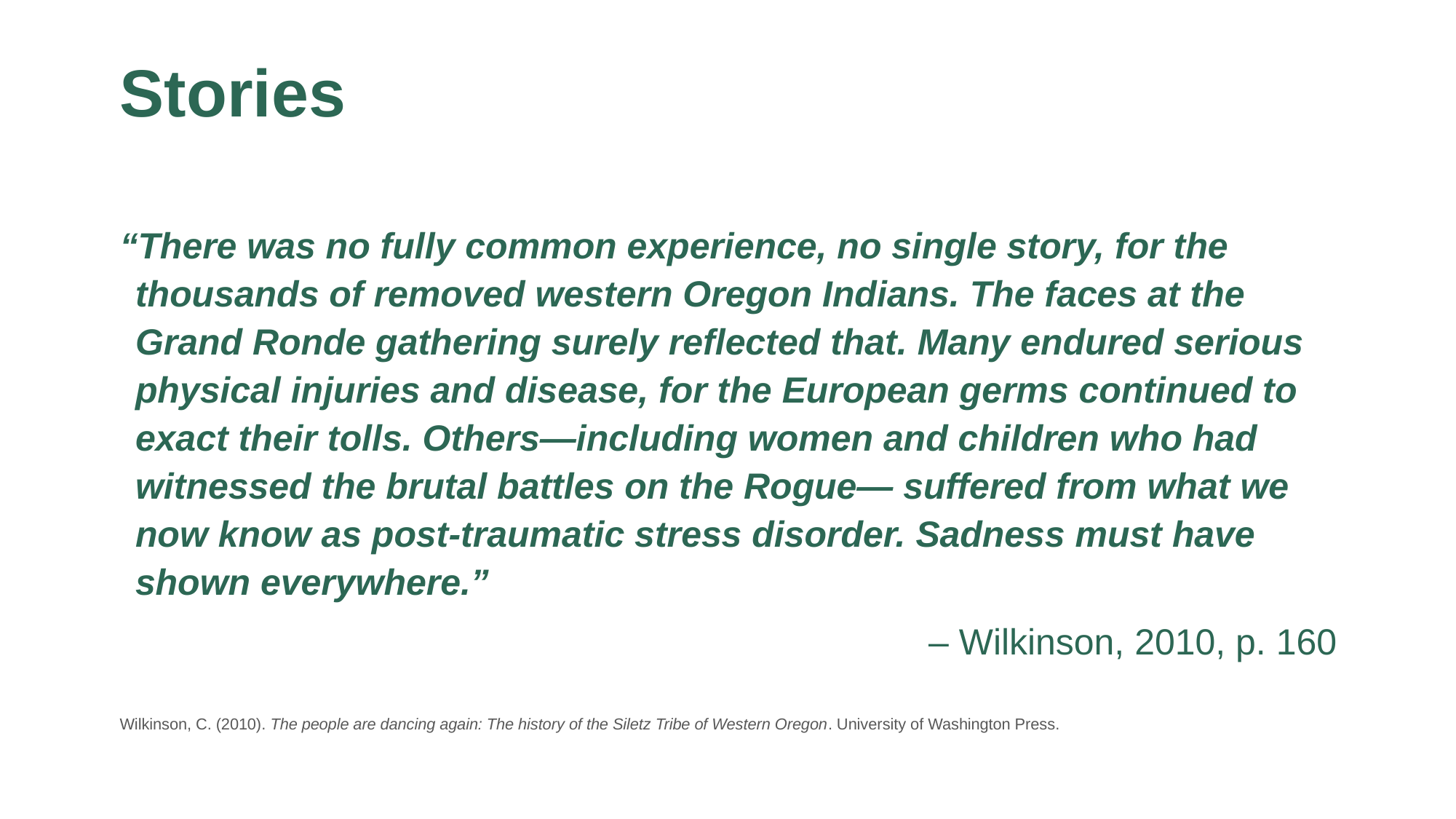

# Stories
“There was no fully common experience, no single story, for the thousands of removed western Oregon Indians. The faces at the  Grand Ronde gathering surely reflected that. Many endured serious physical injuries and disease, for the European germs continued to exact their tolls. Others—including women and children who had witnessed the brutal battles on the Rogue— suffered from what we now know as post-traumatic stress disorder. Sadness must have shown everywhere.”
– Wilkinson, 2010, p. 160
Wilkinson, C. (2010). The people are dancing again: The history of the Siletz Tribe of Western Oregon. University of Washington Press.